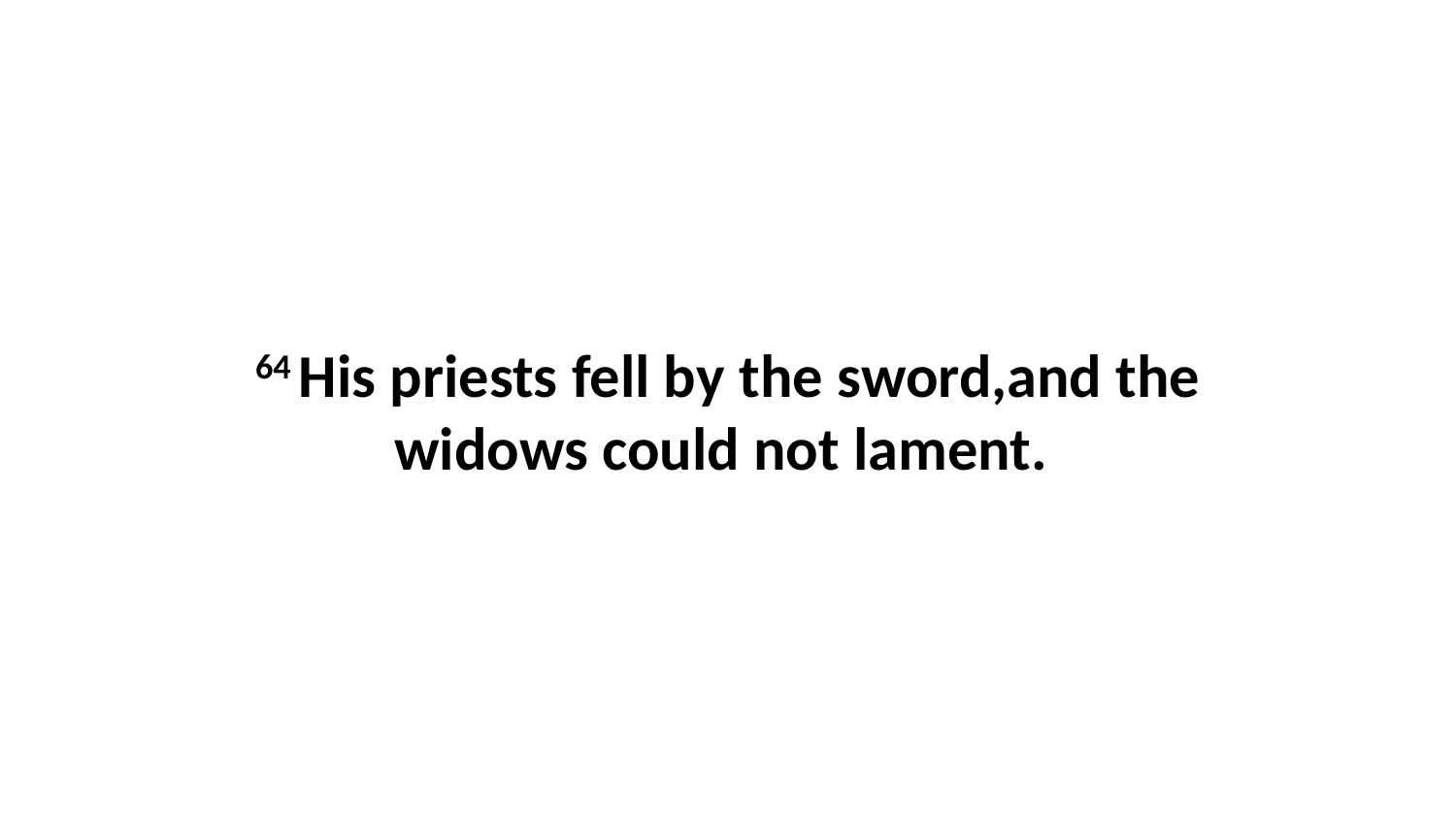

64 His priests fell by the sword,and the widows could not lament.